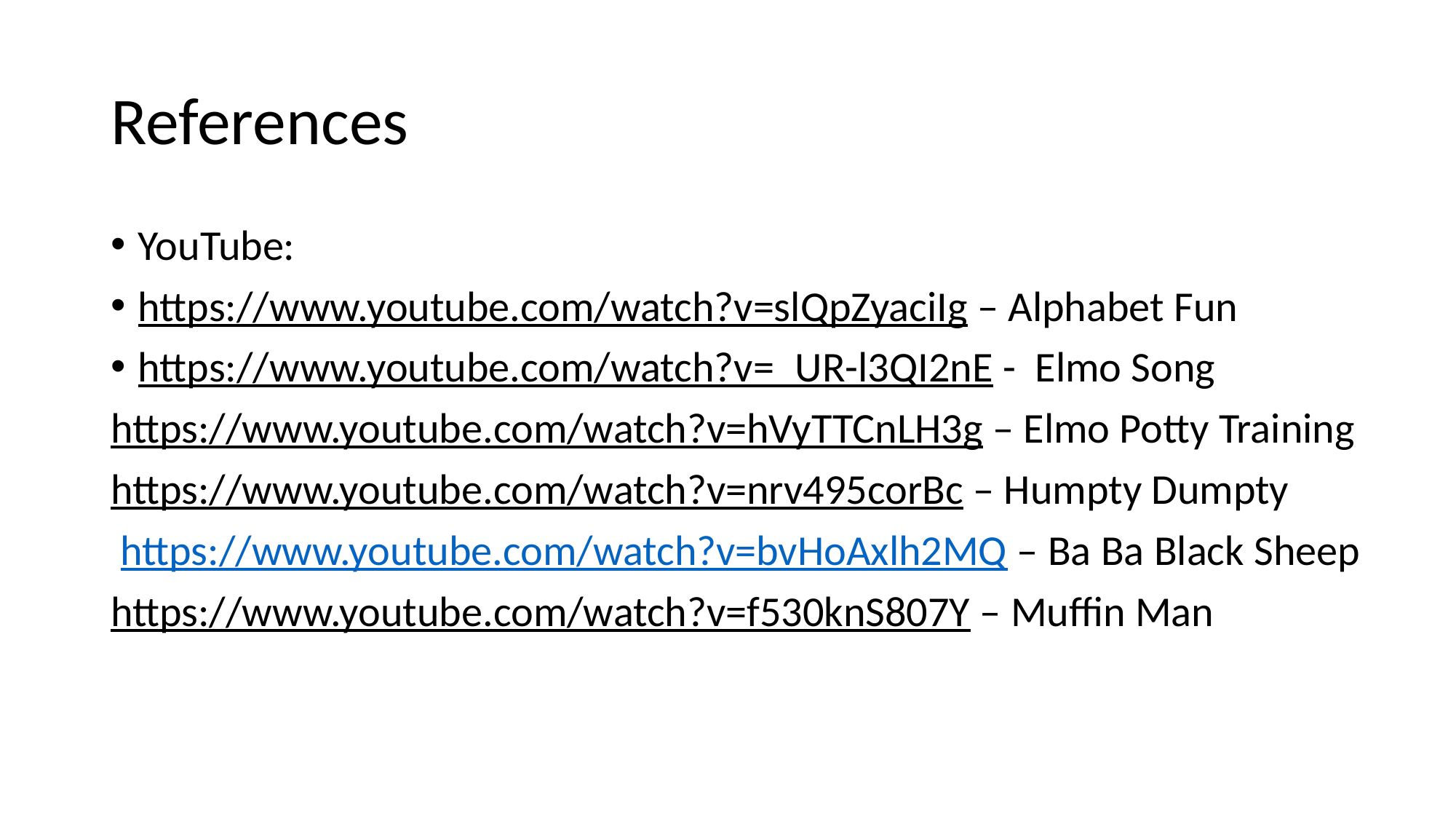

# References
YouTube:
https://www.youtube.com/watch?v=slQpZyaciIg – Alphabet Fun
https://www.youtube.com/watch?v=_UR-l3QI2nE -  Elmo Song
https://www.youtube.com/watch?v=hVyTTCnLH3g – Elmo Potty Training
https://www.youtube.com/watch?v=nrv495corBc – Humpty Dumpty
 https://www.youtube.com/watch?v=bvHoAxlh2MQ – Ba Ba Black Sheep
https://www.youtube.com/watch?v=f530knS807Y – Muffin Man